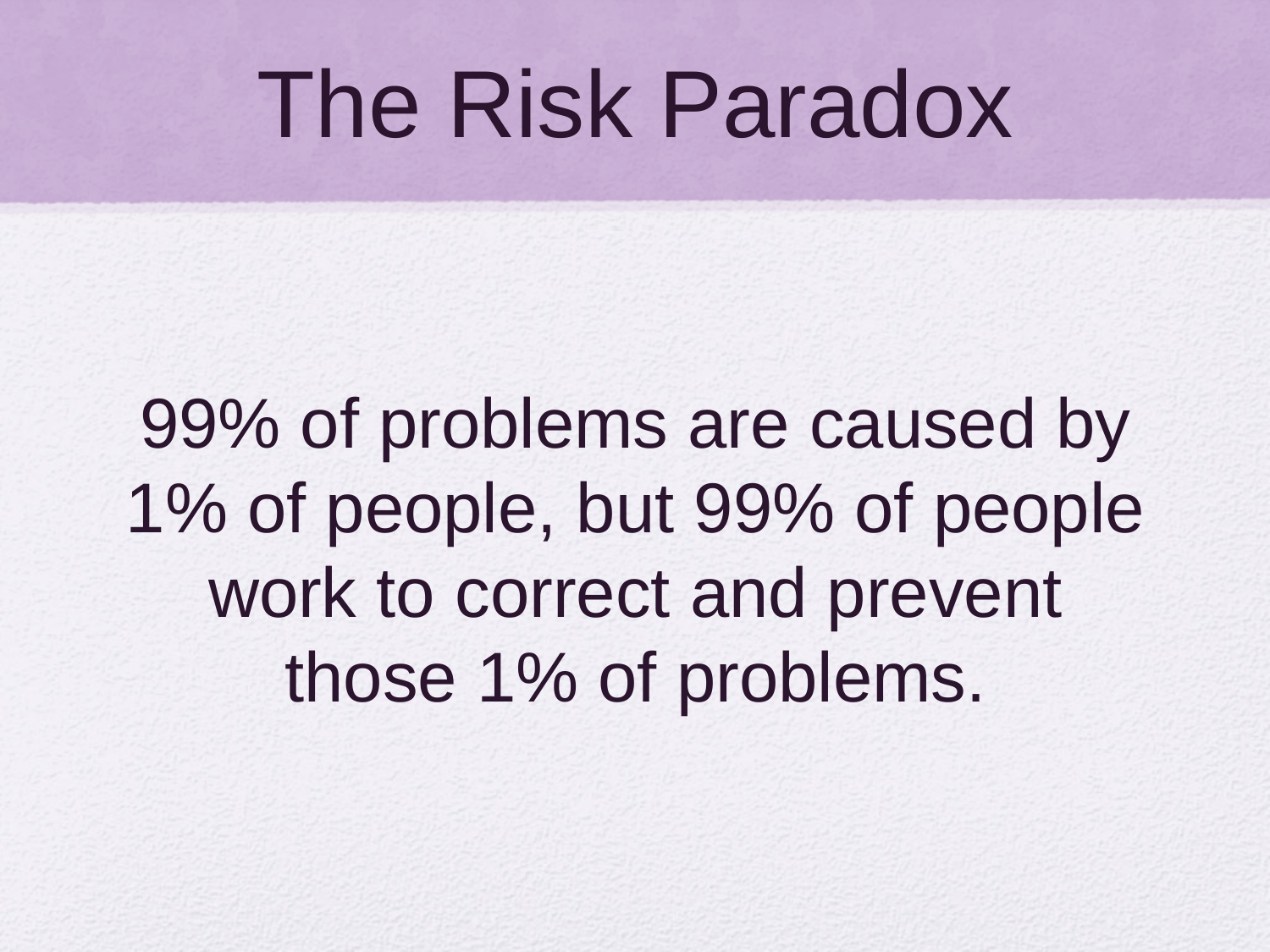

# The Risk Paradox

99% of problems are caused by 1% of people, but 99% of people work to correct and prevent those 1% of problems.